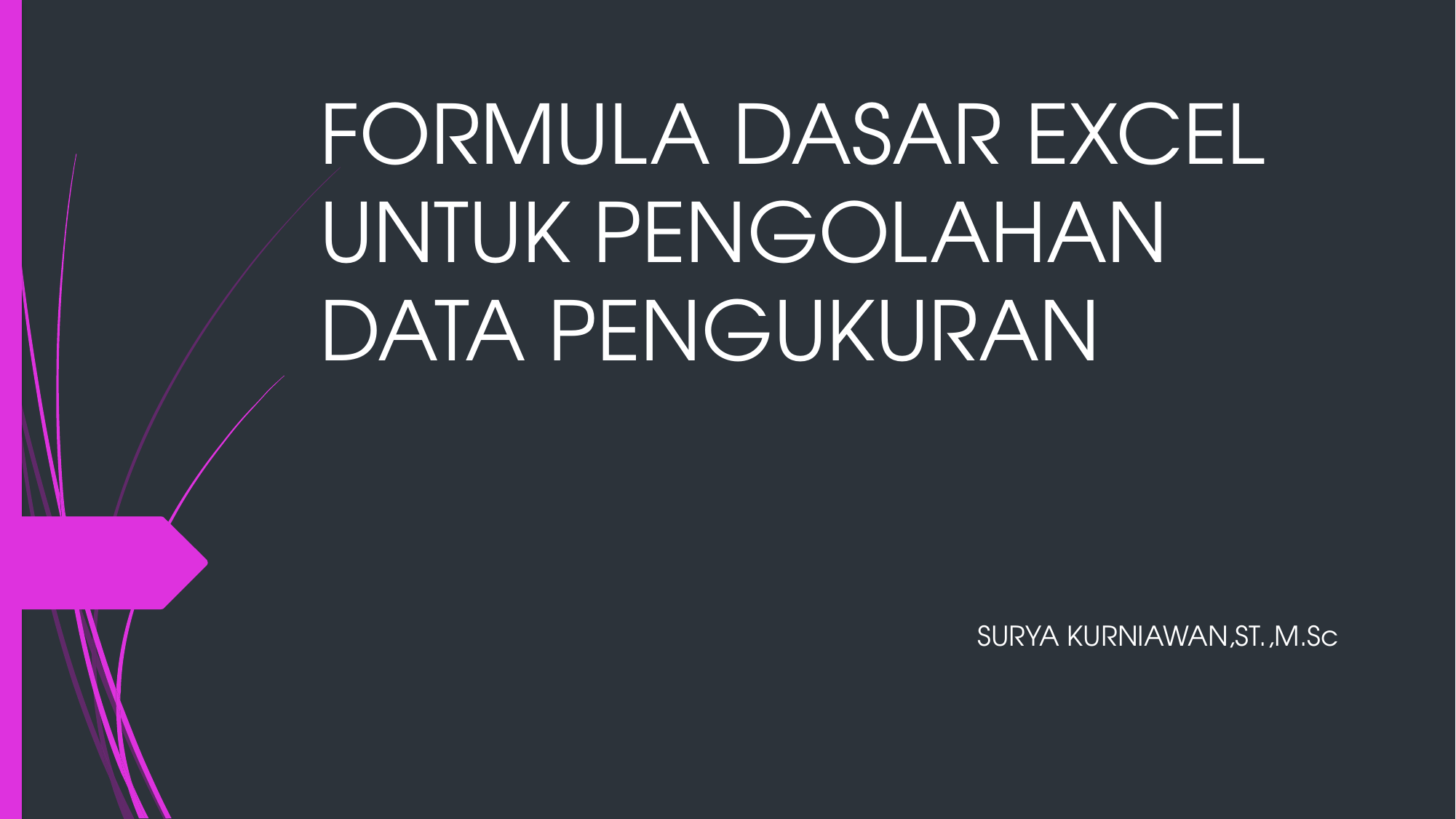

# FORMULA DASAR EXCEL UNTUK PENGOLAHAN DATA PENGUKURAN
SURYA KURNIAWAN,ST.,M.Sc